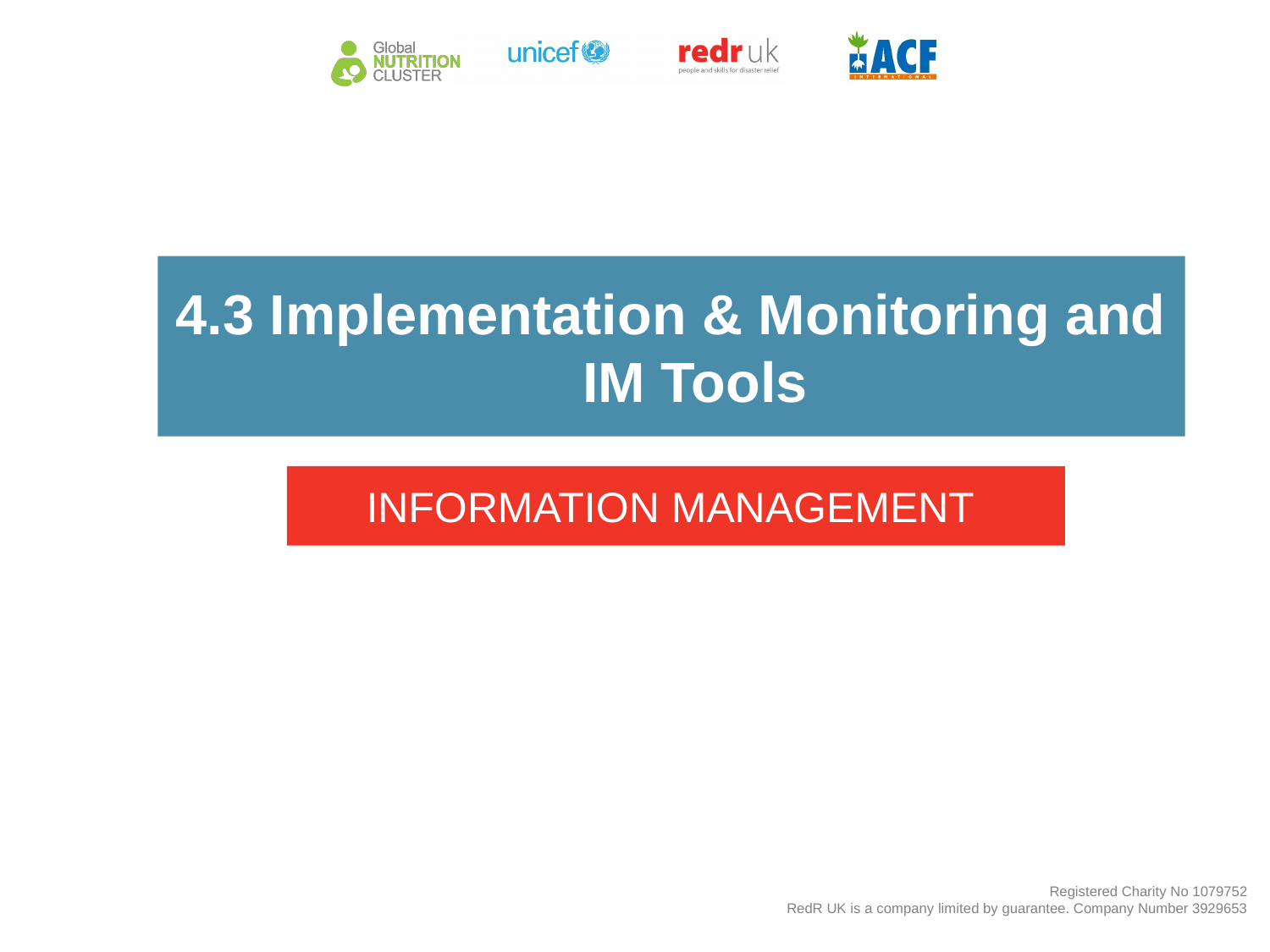

4.3 Implementation & Monitoring and IM Tools
INFORMATION MANAGEMENT